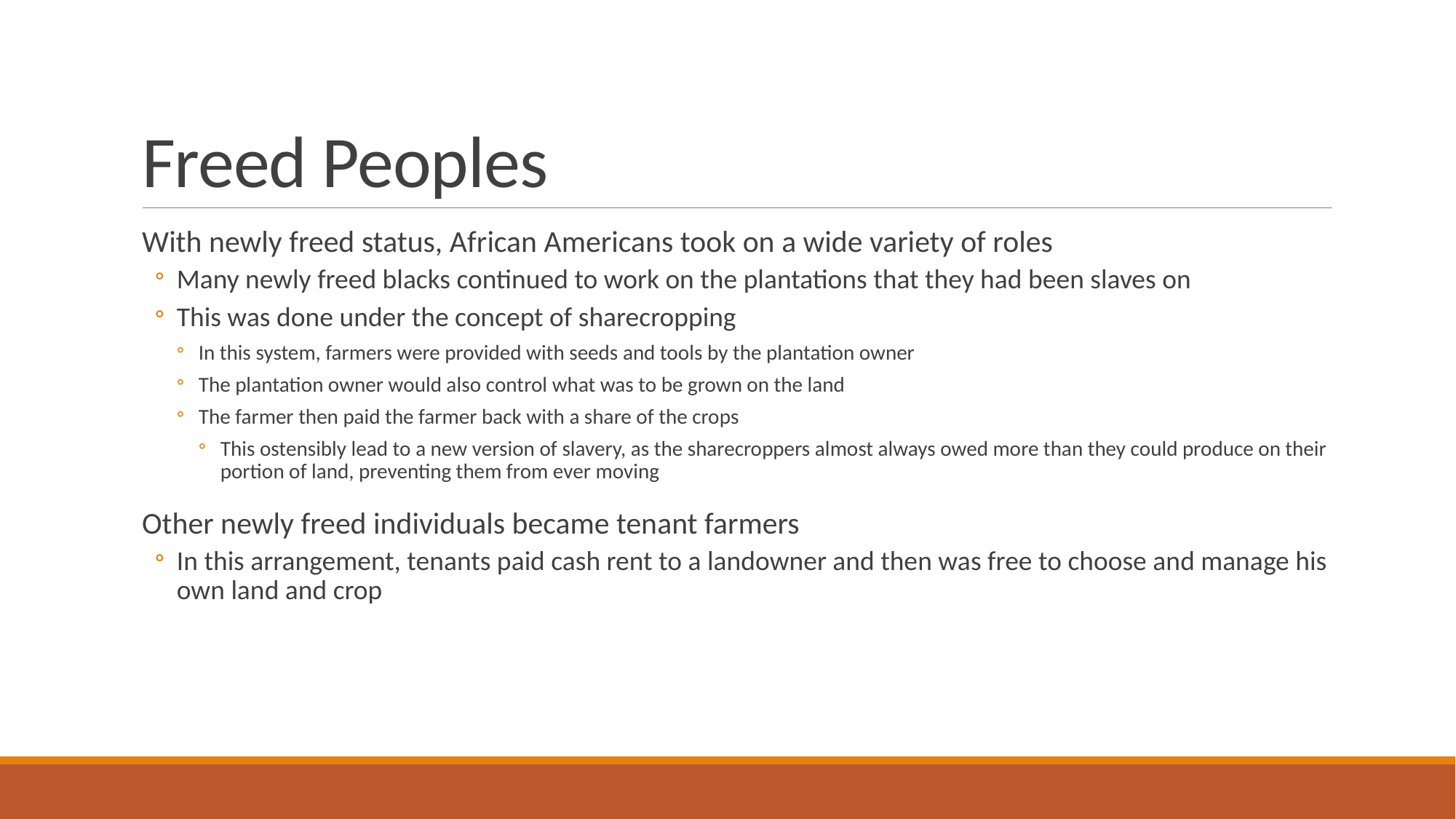

# Freed Peoples
With newly freed status, African Americans took on a wide variety of roles
Many newly freed blacks continued to work on the plantations that they had been slaves on
This was done under the concept of sharecropping
In this system, farmers were provided with seeds and tools by the plantation owner
The plantation owner would also control what was to be grown on the land
The farmer then paid the farmer back with a share of the crops
This ostensibly lead to a new version of slavery, as the sharecroppers almost always owed more than they could produce on their portion of land, preventing them from ever moving
Other newly freed individuals became tenant farmers
In this arrangement, tenants paid cash rent to a landowner and then was free to choose and manage his own land and crop